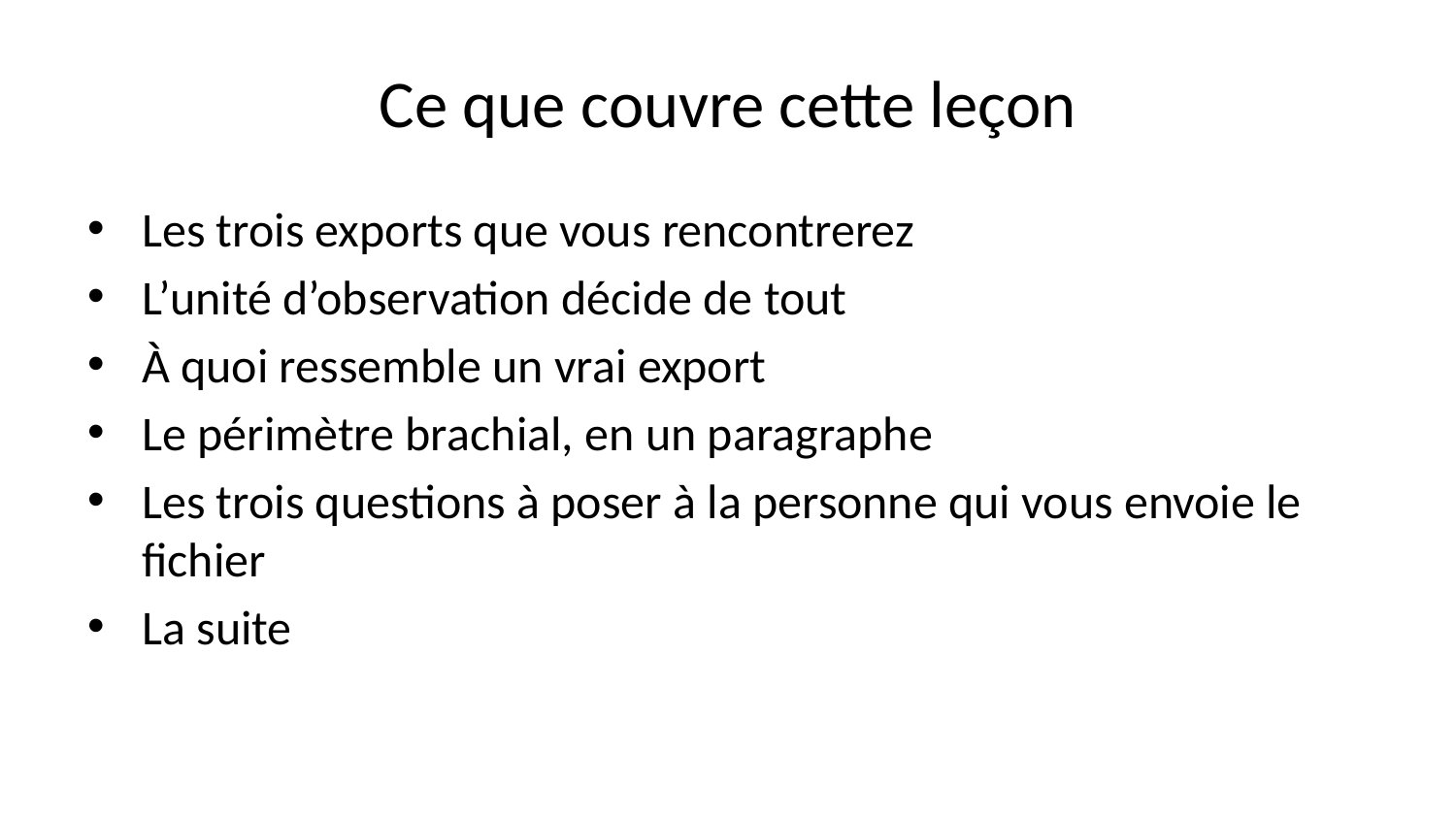

# Ce que couvre cette leçon
Les trois exports que vous rencontrerez
L’unité d’observation décide de tout
À quoi ressemble un vrai export
Le périmètre brachial, en un paragraphe
Les trois questions à poser à la personne qui vous envoie le fichier
La suite